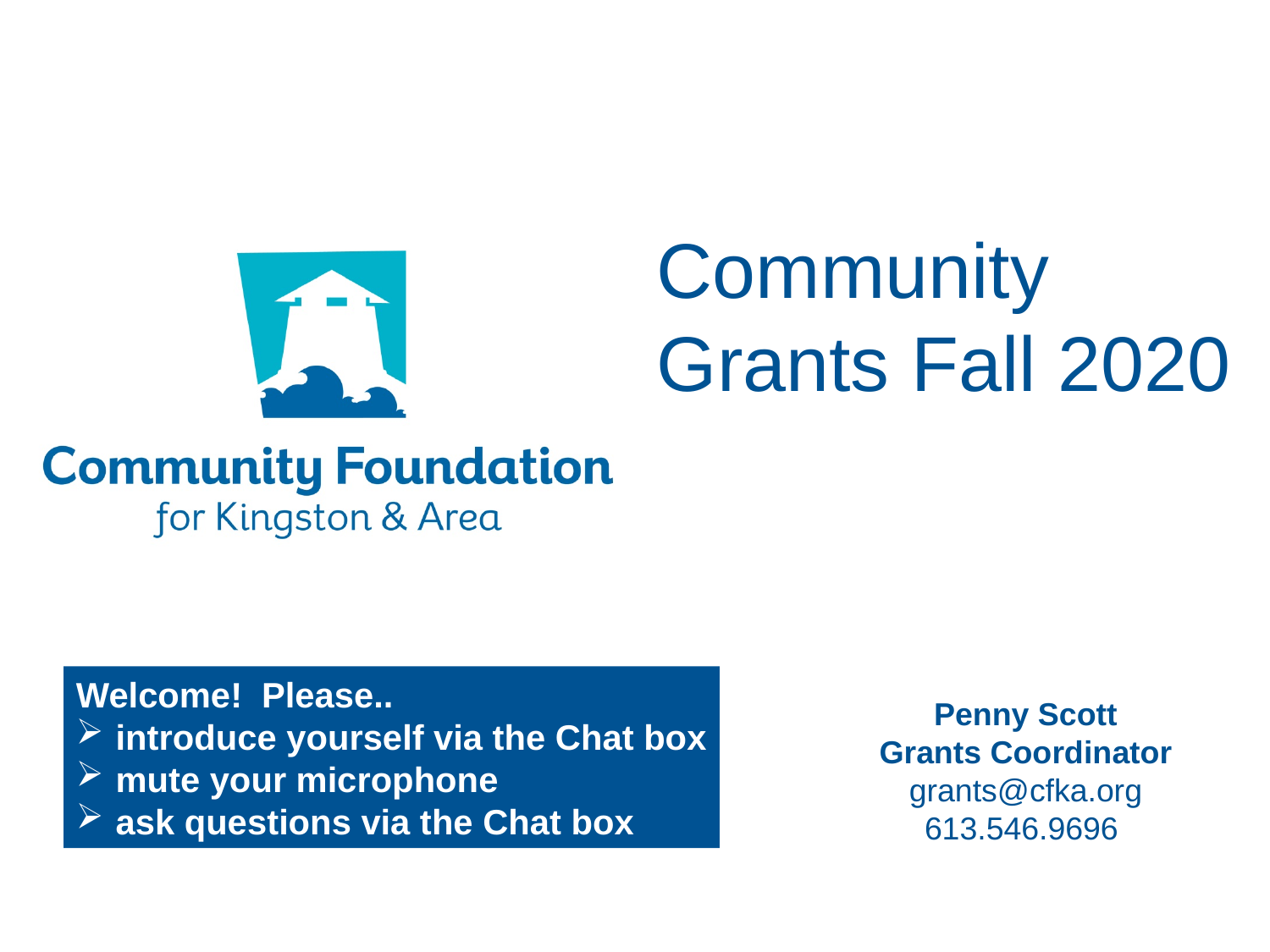

# Community Grants Fall 2020
Welcome!  Please..
introduce yourself via the Chat box
mute your microphone
ask questions via the Chat box
Penny Scott
Grants Coordinator
grants@cfka.org
613.546.9696